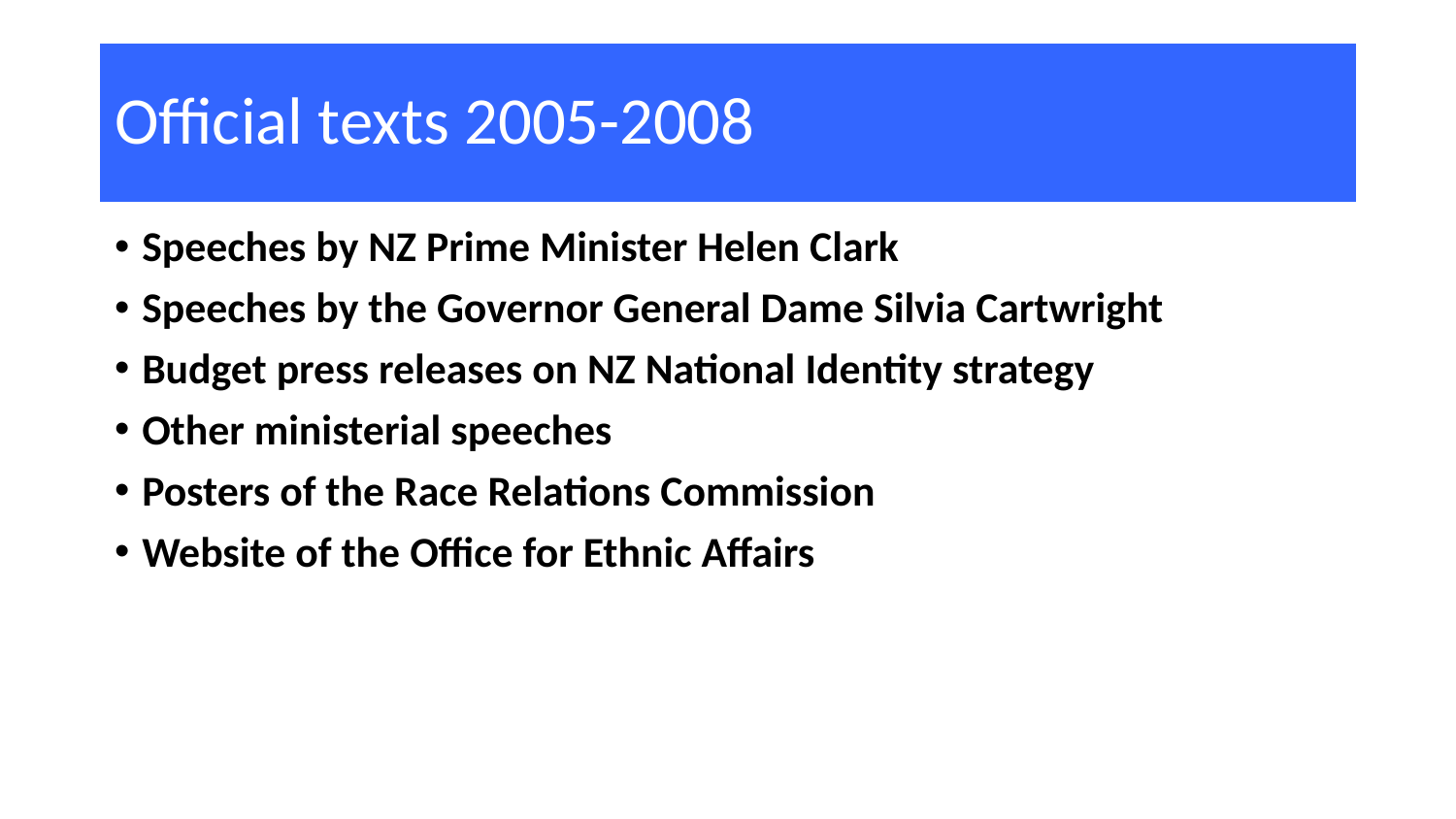

# Official texts 2005-2008
Speeches by NZ Prime Minister Helen Clark
Speeches by the Governor General Dame Silvia Cartwright
Budget press releases on NZ National Identity strategy
Other ministerial speeches
Posters of the Race Relations Commission
Website of the Office for Ethnic Affairs